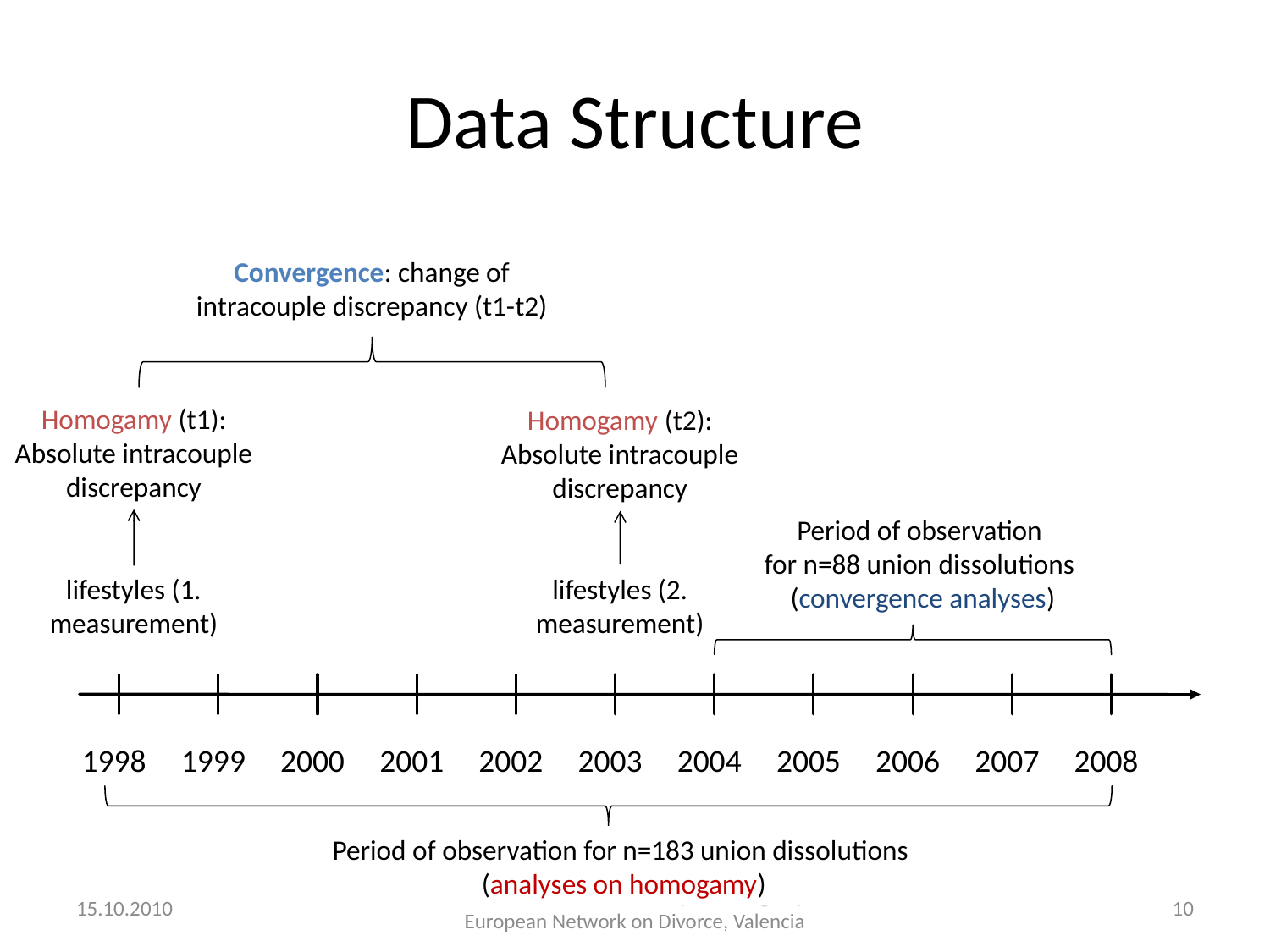

# Data Structure

Convergence: change of intracouple discrepancy (t1-t2)

Homogamy (t1): Absolute intracouple discrepancy
Homogamy (t2): Absolute intracouple discrepancy

Period of observation
for n=88 union dissolutions  (convergence analyses)
lifestyles (1. measurement)
lifestyles (2. measurement)
1998
1999
2000
2001
2002
2003
2004
2005
2006
2007
2008
Period of observation for n=183 union dissolutions
(analyses on homogamy)
15.10.2010
Arránz Becker, Lois: Lifestyle homogamy European Network on Divorce, Valencia
10